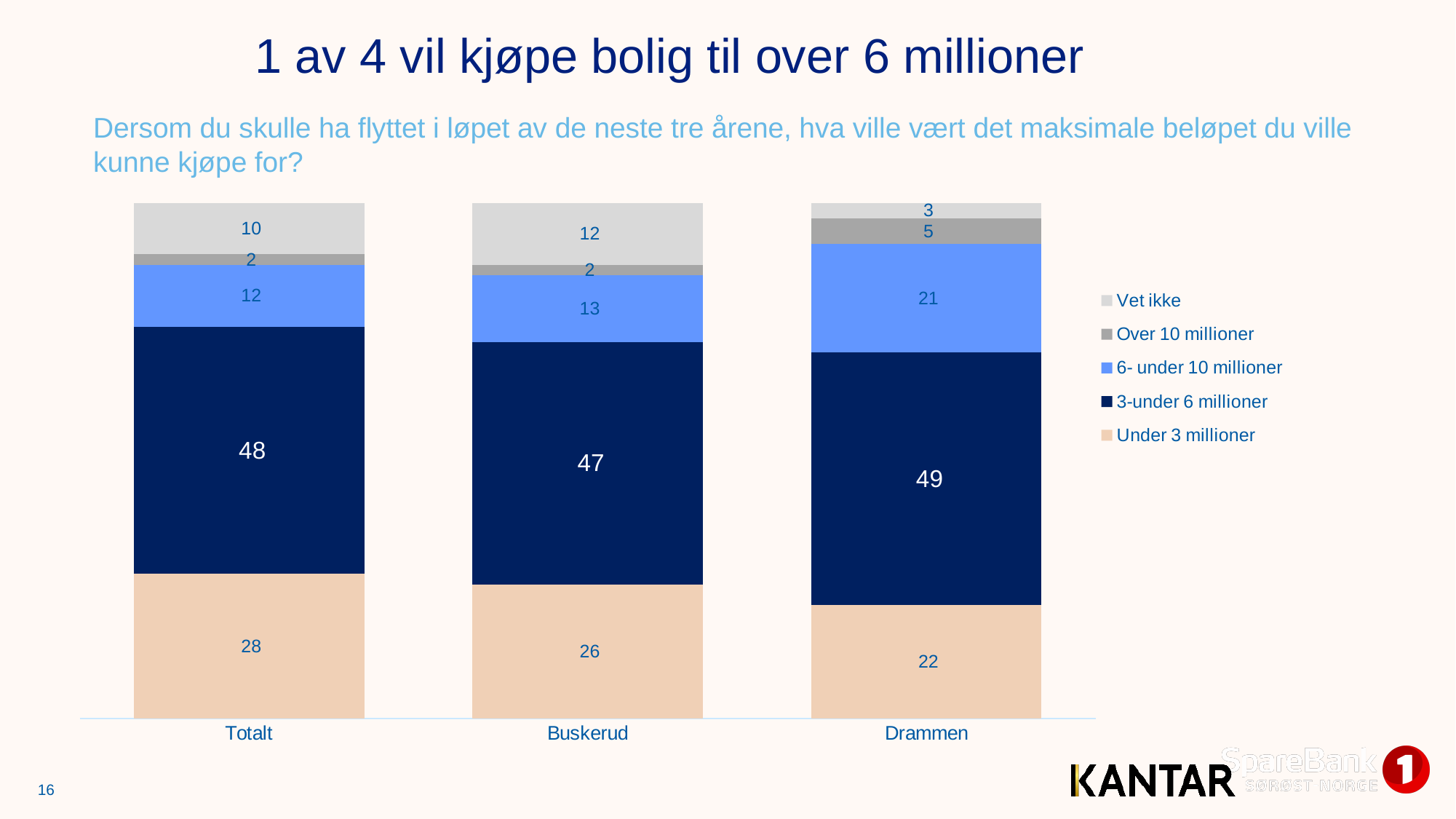

# 1 av 4 vil kjøpe bolig til over 6 millioner
Dersom du skulle ha flyttet i løpet av de neste tre årene, hva ville vært det maksimale beløpet du ville kunne kjøpe for?

### Chart

| Category | Under 3 millioner | 3-under 6 millioner | 6- under 10 millioner | Over 10 millioner | Vet ikke |
|---|---|---|---|---|---|
| Totalt | 28.0 | 48.0 | 12.0 | 2.0 | 10.0 |
| Buskerud | 26.0 | 47.0 | 13.0 | 2.0 | 12.0 |
| Drammen | 22.0 | 49.0 | 21.0 | 5.0 | 3.0 |
16